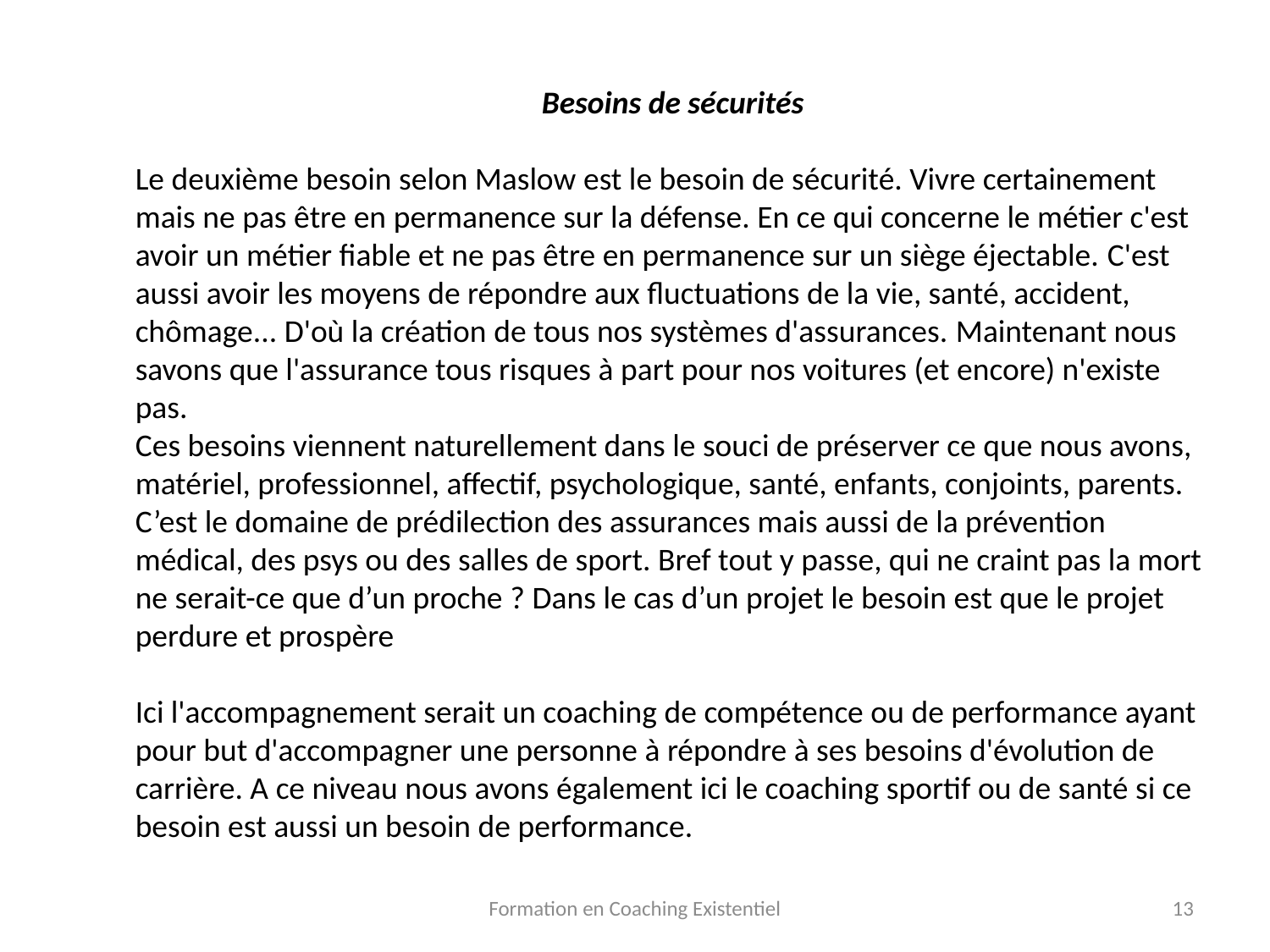

Besoins de sécurités

Le deuxième besoin selon Maslow est le besoin de sécurité. Vivre certainement mais ne pas être en permanence sur la défense. En ce qui concerne le métier c'est avoir un métier fiable et ne pas être en permanence sur un siège éjectable. C'est aussi avoir les moyens de répondre aux fluctuations de la vie, santé, accident, chômage... D'où la création de tous nos systèmes d'assurances. Maintenant nous savons que l'assurance tous risques à part pour nos voitures (et encore) n'existe pas.
Ces besoins viennent naturellement dans le souci de préserver ce que nous avons, matériel, professionnel, affectif, psychologique, santé, enfants, conjoints, parents. C’est le domaine de prédilection des assurances mais aussi de la prévention médical, des psys ou des salles de sport. Bref tout y passe, qui ne craint pas la mort ne serait-ce que d’un proche ? Dans le cas d’un projet le besoin est que le projet perdure et prospère
Ici l'accompagnement serait un coaching de compétence ou de performance ayant pour but d'accompagner une personne à répondre à ses besoins d'évolution de carrière. A ce niveau nous avons également ici le coaching sportif ou de santé si ce besoin est aussi un besoin de performance.

Formation en Coaching Existentiel
13